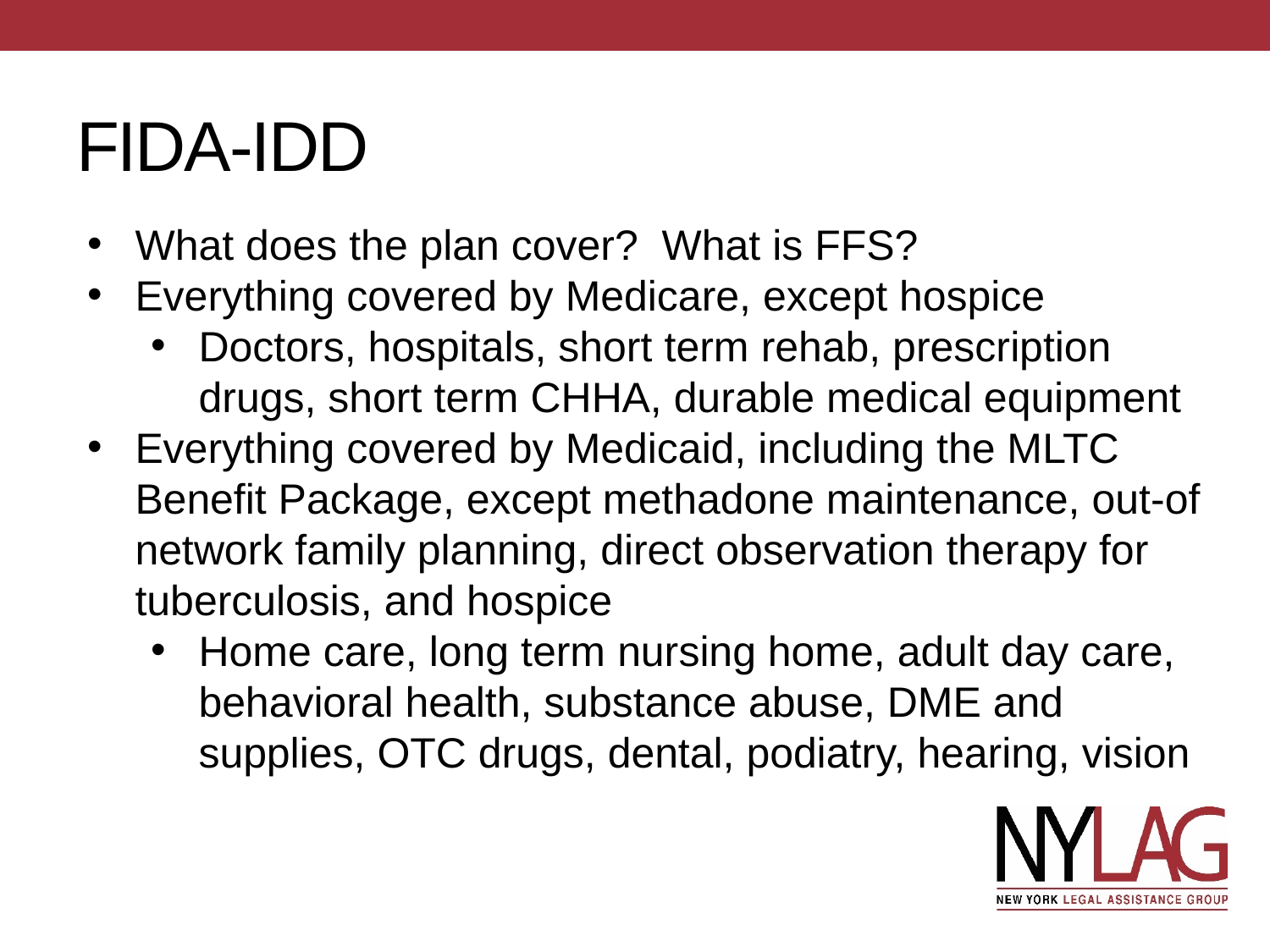

# FIDA-IDD
What does the plan cover?  What is FFS?
Everything covered by Medicare, except hospice
Doctors, hospitals, short term rehab, prescription drugs, short term CHHA, durable medical equipment
Everything covered by Medicaid, including the MLTC Benefit Package, except methadone maintenance, out-of network family planning, direct observation therapy for tuberculosis, and hospice
Home care, long term nursing home, adult day care, behavioral health, substance abuse, DME and supplies, OTC drugs, dental, podiatry, hearing, vision